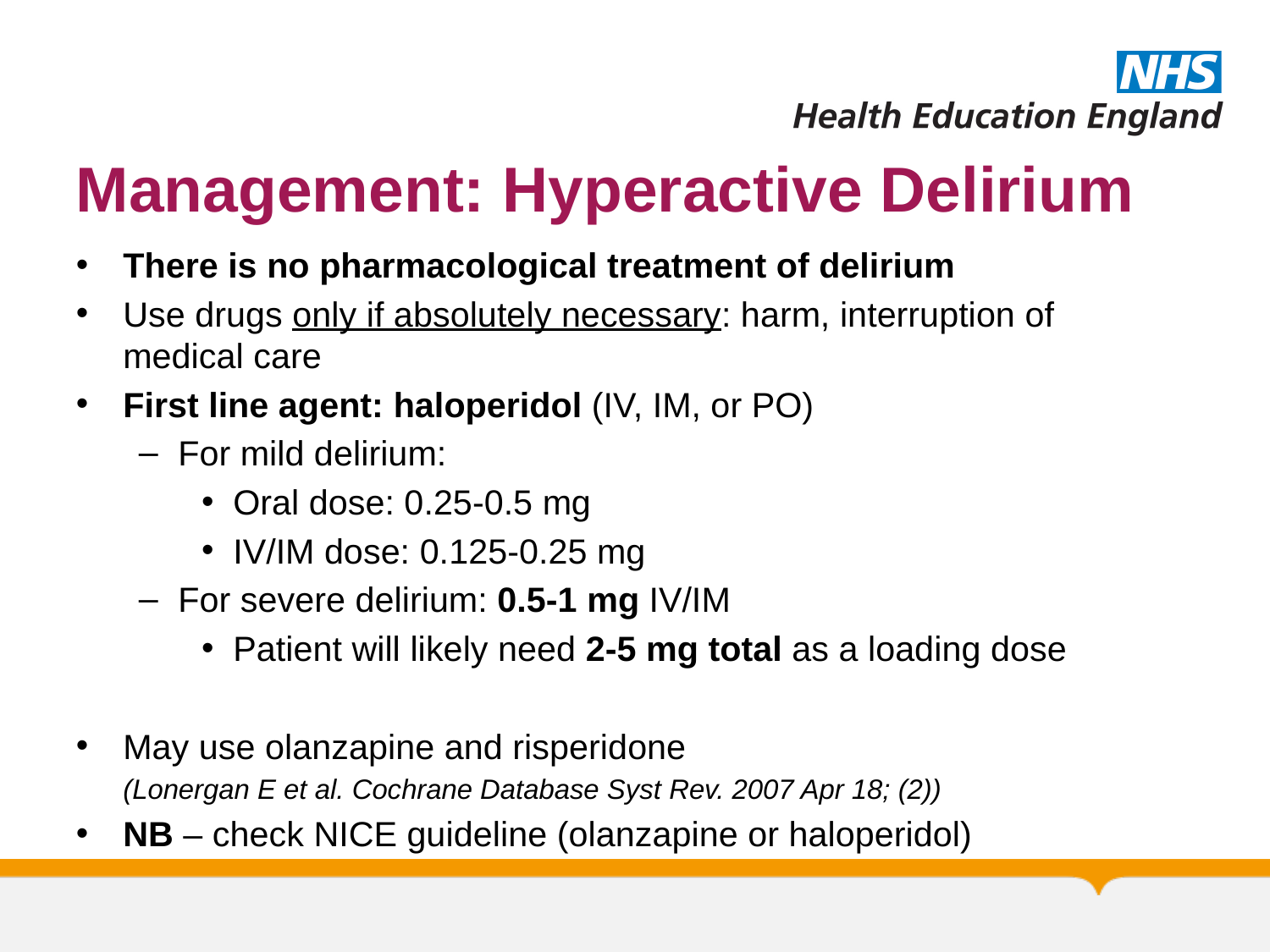

# Management: Hyperactive Delirium
There is no pharmacological treatment of delirium
Use drugs only if absolutely necessary: harm, interruption of medical care
First line agent: haloperidol (IV, IM, or PO)
For mild delirium:
Oral dose: 0.25-0.5 mg
IV/IM dose: 0.125-0.25 mg
For severe delirium: 0.5-1 mg IV/IM
Patient will likely need 2-5 mg total as a loading dose

May use olanzapine and risperidone
	(Lonergan E et al. Cochrane Database Syst Rev. 2007 Apr 18; (2))
NB – check NICE guideline (olanzapine or haloperidol)